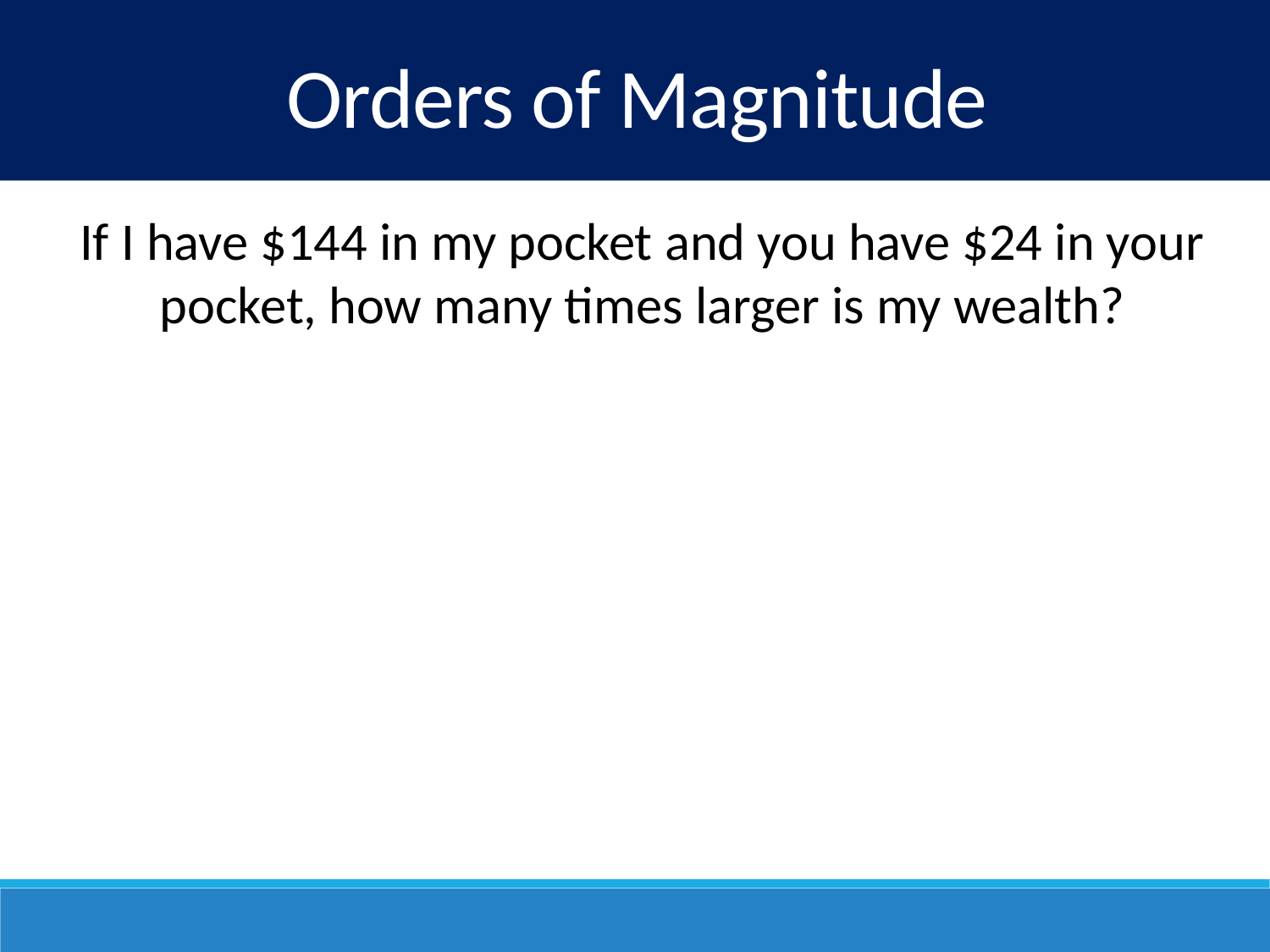

Orders of Magnitude
If I have $144 in my pocket and you have $24 in your pocket, how many times larger is my wealth?